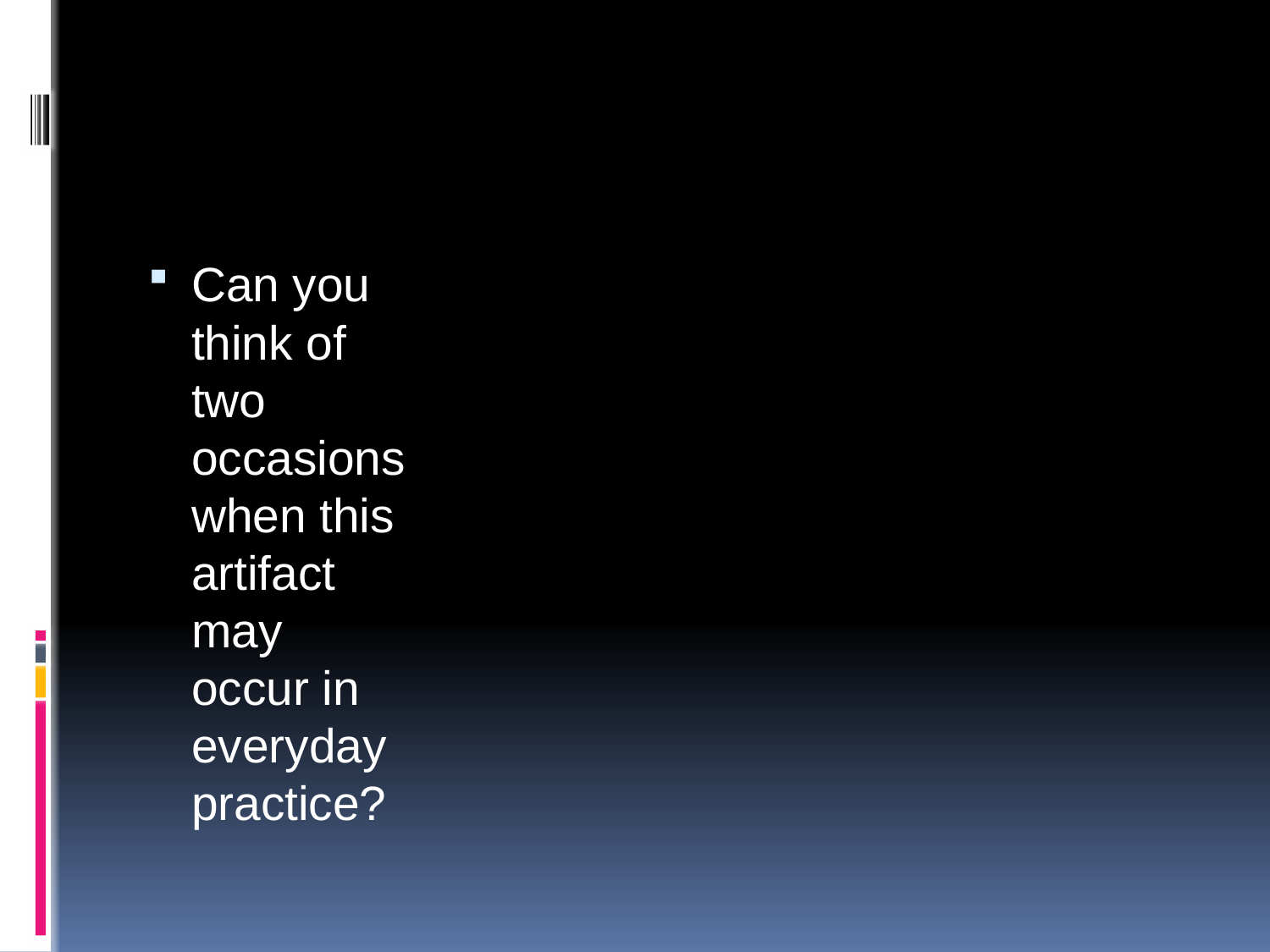

#
Can you think of two  occasions when this artifact may occur in everyday practice?